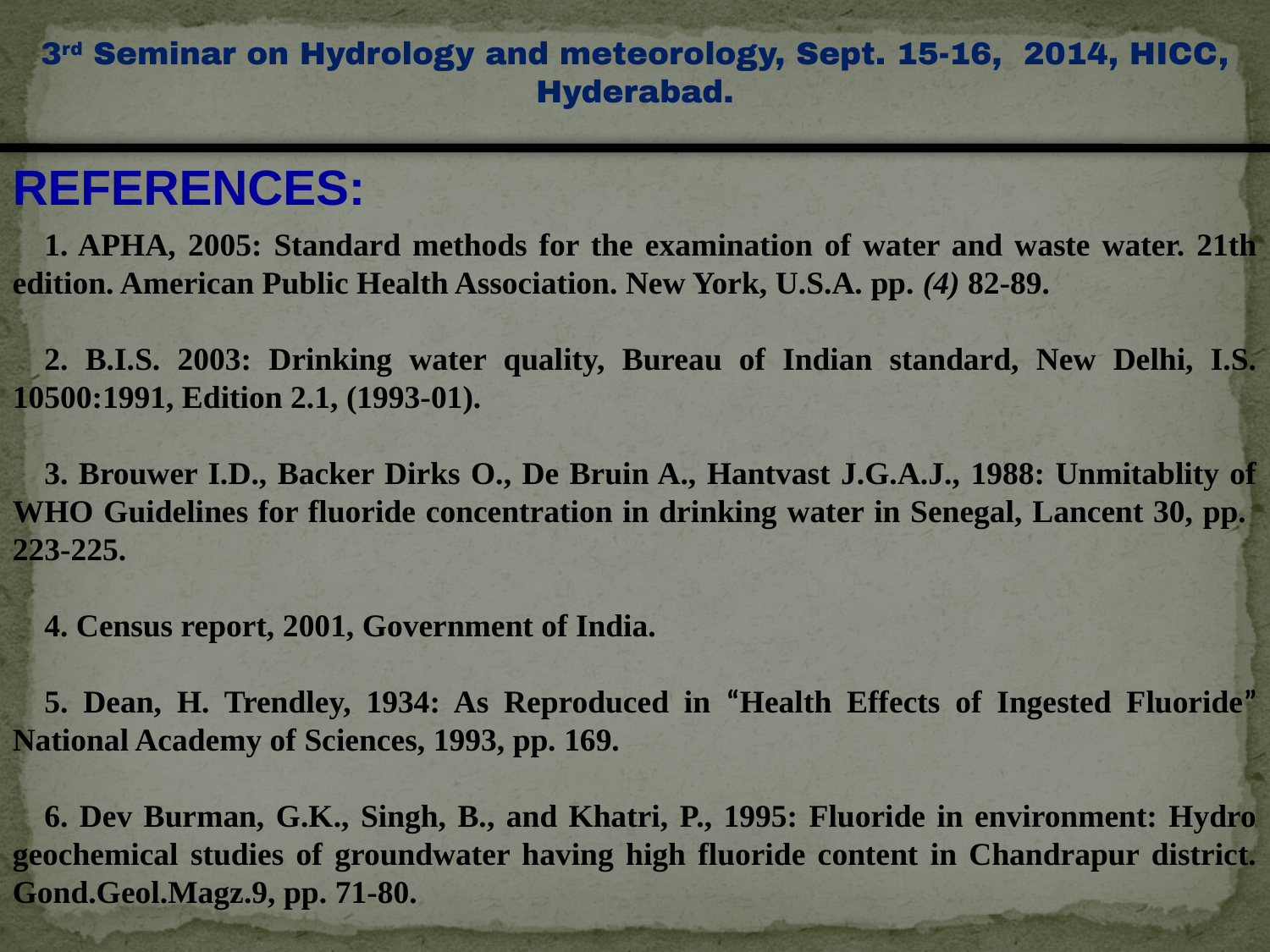

3rd Seminar on Hydrology and meteorology, Sept. 15-16,  2014, HICC, Hyderabad.
REFERENCES:

1. APHA, 2005: Standard methods for the examination of water and waste water. 21th edition. American Public Health Association. New York, U.S.A. pp. (4) 82-89.

2. B.I.S. 2003: Drinking water quality, Bureau of Indian standard, New Delhi, I.S. 10500:1991, Edition 2.1, (1993-01).

3. Brouwer I.D., Backer Dirks O., De Bruin A., Hantvast J.G.A.J., 1988: Unmitablity of WHO Guidelines for fluoride concentration in drinking water in Senegal, Lancent 30, pp.  223-225.

4. Census report, 2001, Government of India.

5. Dean, H. Trendley, 1934: As Reproduced in “Health Effects of Ingested Fluoride” National Academy of Sciences, 1993, pp. 169.

6. Dev Burman, G.K., Singh, B., and Khatri, P., 1995: Fluoride in environment: Hydro geochemical studies of groundwater having high fluoride content in Chandrapur district. Gond.Geol.Magz.9, pp. 71-80.